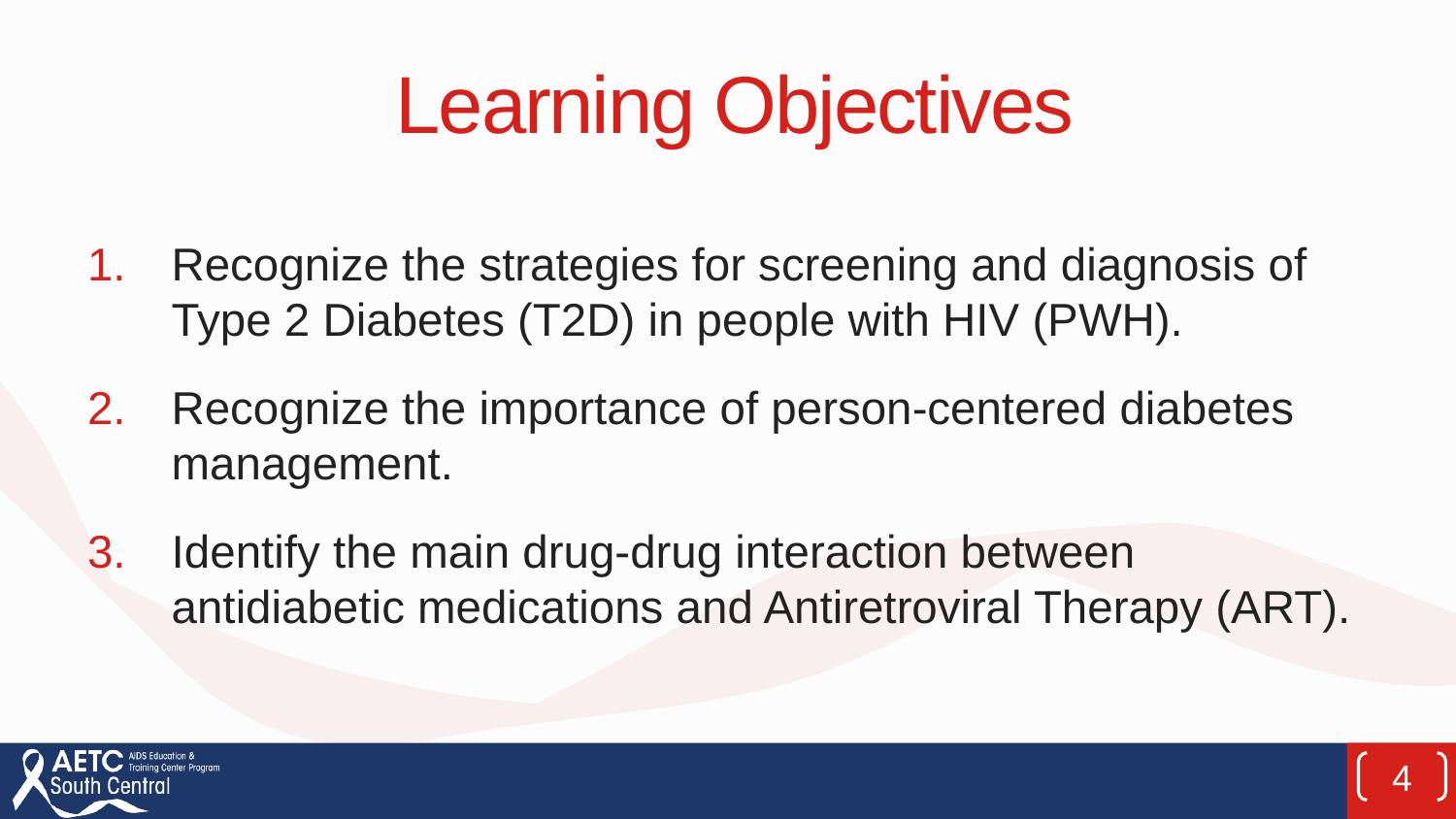

# Learning Objectives
Recognize the strategies for screening and diagnosis of Type 2 Diabetes (T2D) in people with HIV (PWH).

Recognize the importance of person-centered diabetes management.

Identify the main drug-drug interaction between antidiabetic medications and Antiretroviral Therapy (ART).

4